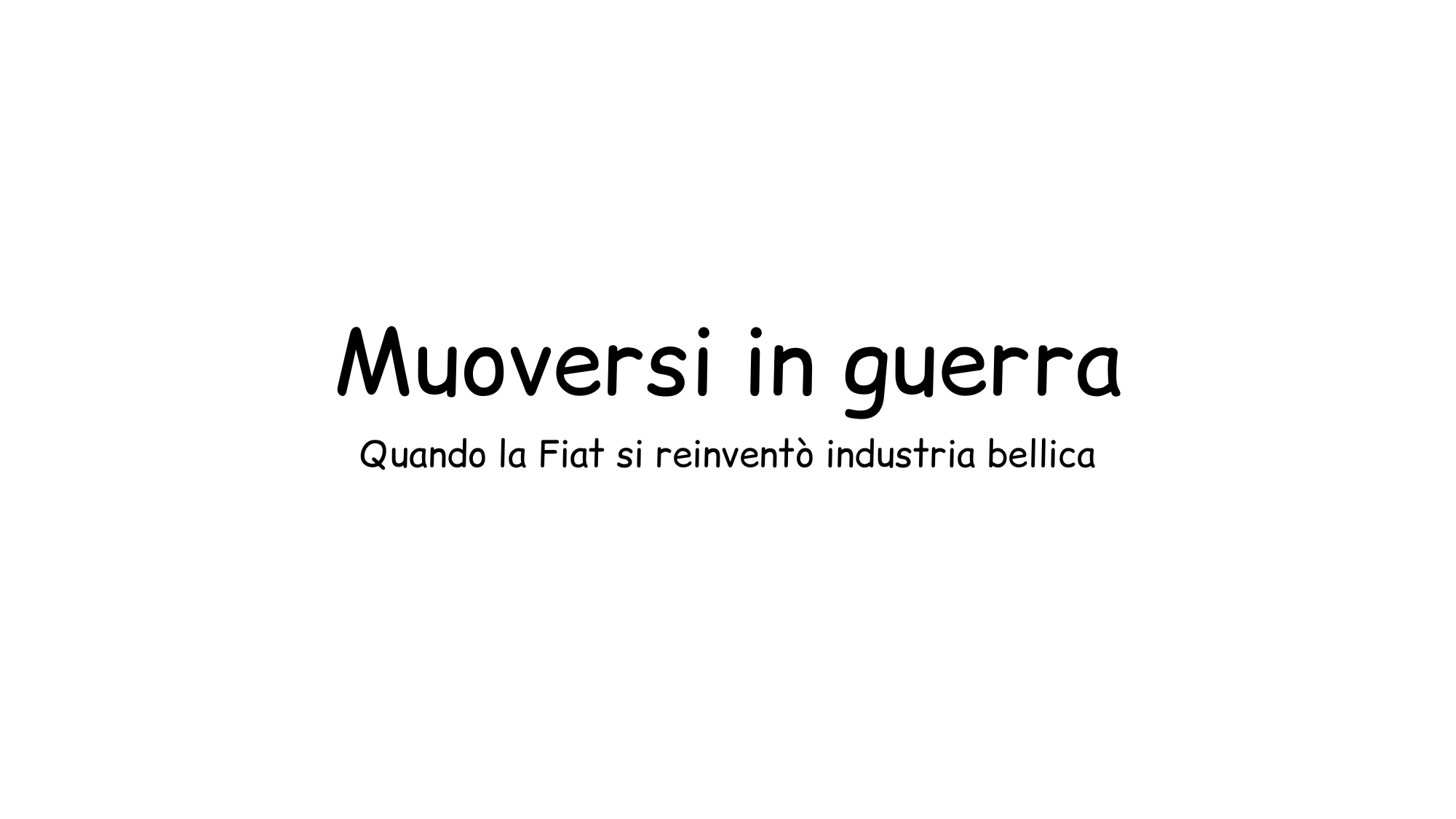

# Muoversi in guerra
Quando la Fiat si reinventò industria bellica